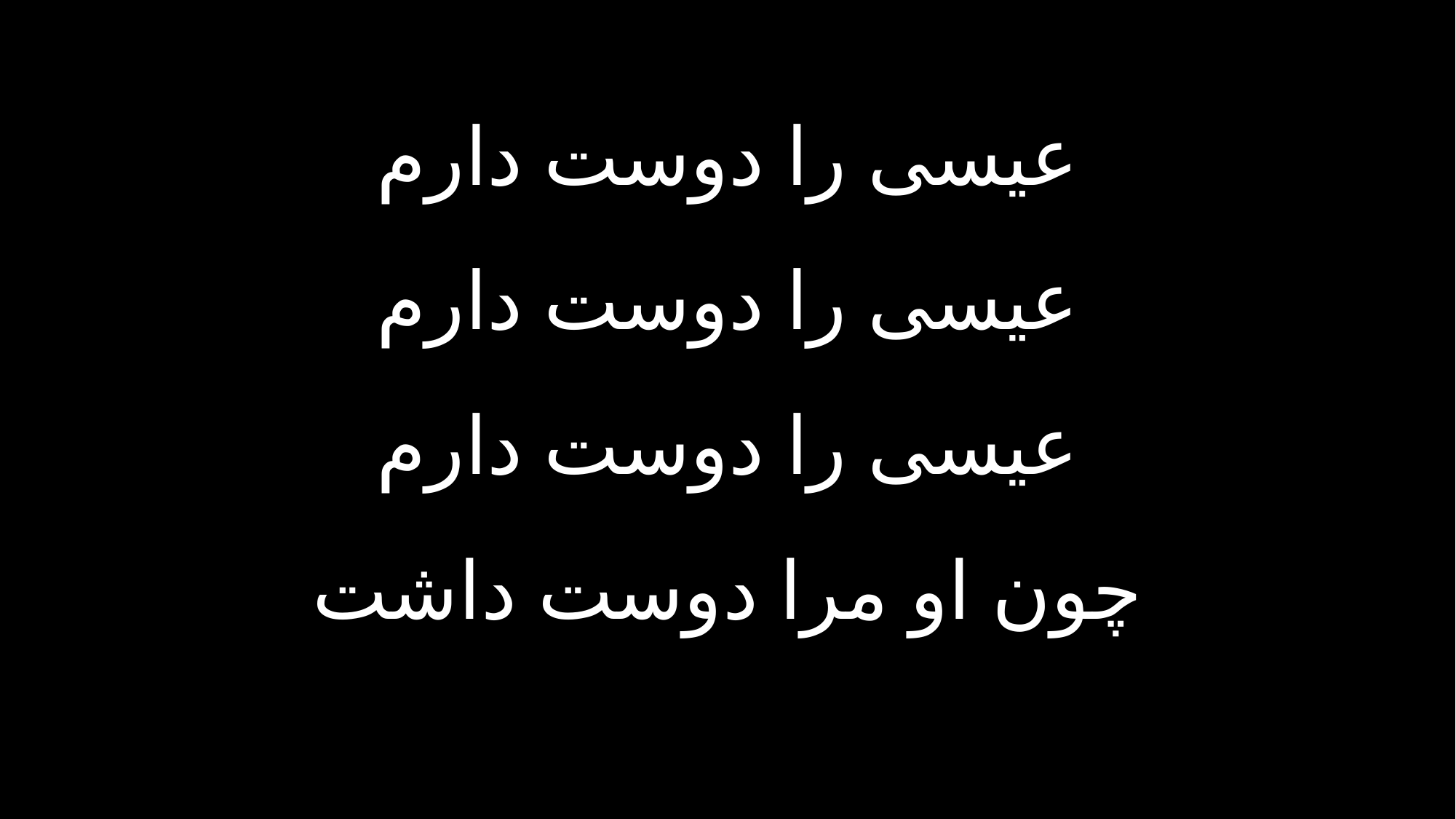

عیسی را دوست دارم
عیسی را دوست دارم
عیسی را دوست دارم
چون او مرا دوست داشت